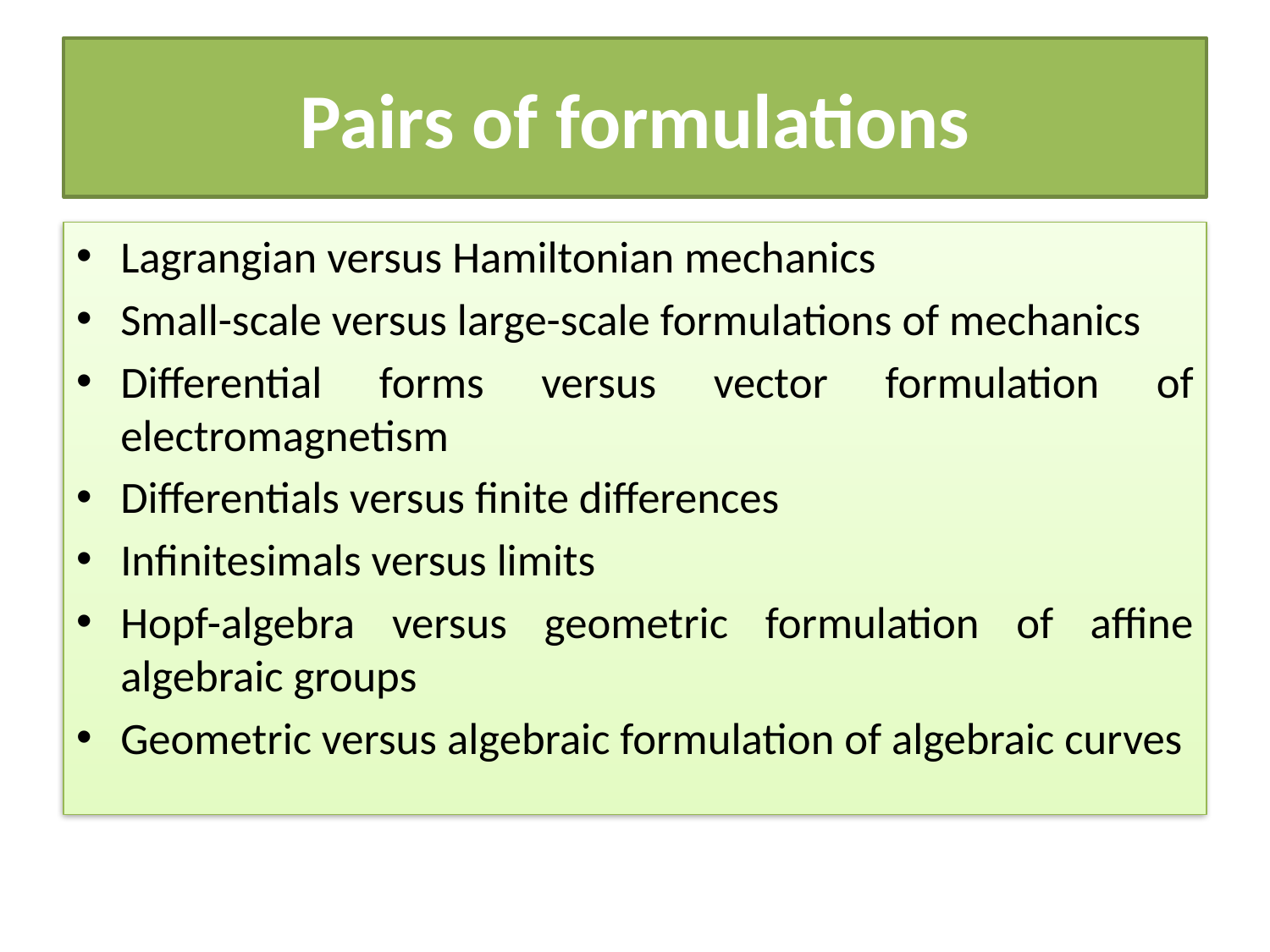

# Pairs of formulations
Lagrangian versus Hamiltonian mechanics
Small-scale versus large-scale formulations of mechanics
Differential forms versus vector formulation of electromagnetism
Differentials versus finite differences
Infinitesimals versus limits
Hopf-algebra versus geometric formulation of affine algebraic groups
Geometric versus algebraic formulation of algebraic curves